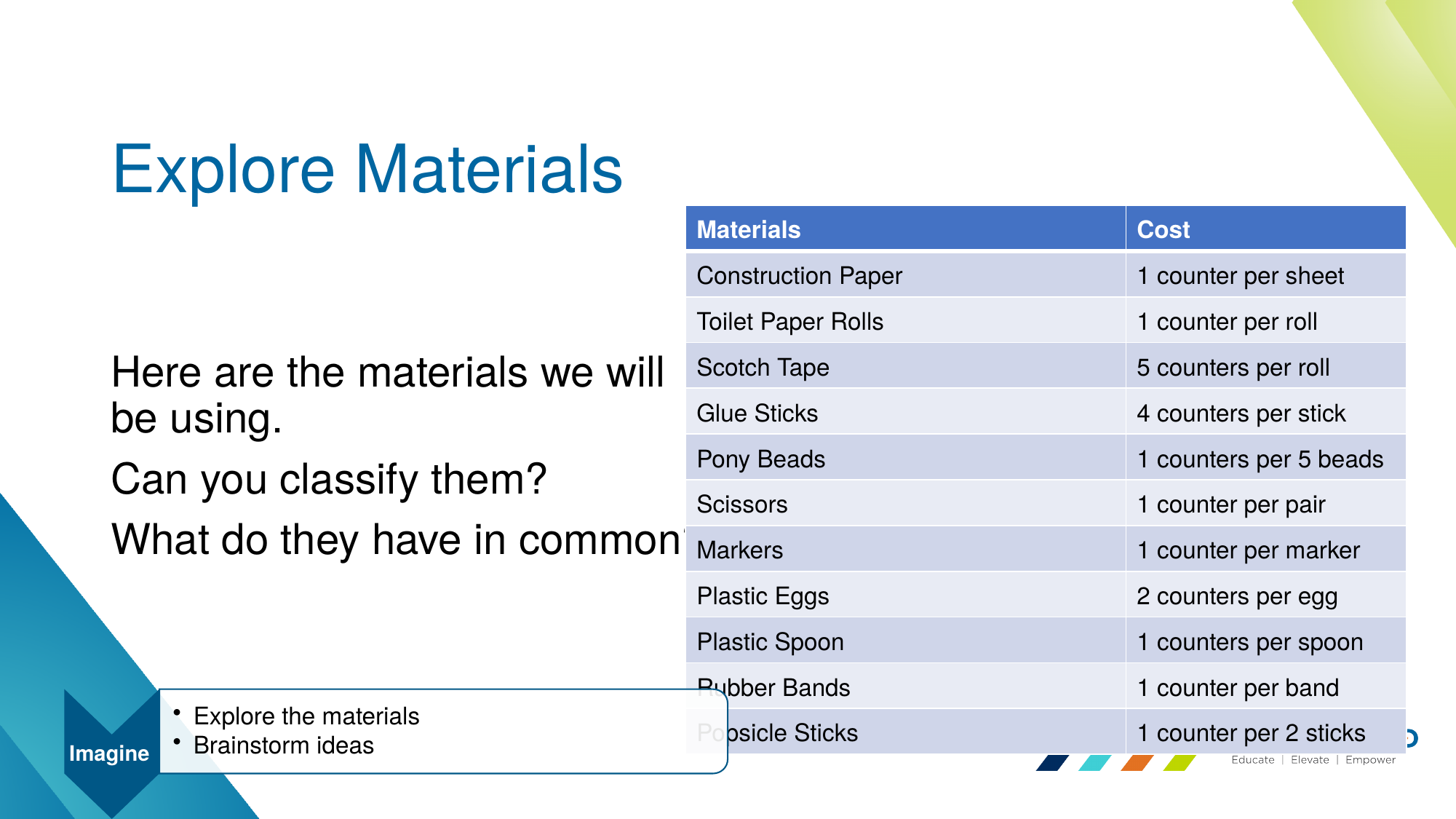

# Explore Materials
| Materials ​ | Cost ​ |
| --- | --- |
| Construction Paper | 1 counter per sheet |
| Toilet Paper Rolls | 1 counter per roll |
| Scotch Tape | 5 counters per roll |
| Glue Sticks | 4 counters per stick |
| Pony Beads | 1 counters per 5 beads |
| Scissors | 1 counter per pair |
| Markers | 1 counter per marker |
| Plastic Eggs | 2 counters per egg |
| Plastic Spoon | 1 counters per spoon |
| Rubber Bands | 1 counter per band |
| Popsicle Sticks | 1 counter per 2 sticks |

Here are the materials we will be using.
Can you classify them?
What do they have in common?

Explore the materials
Brainstorm ideas
Imagine